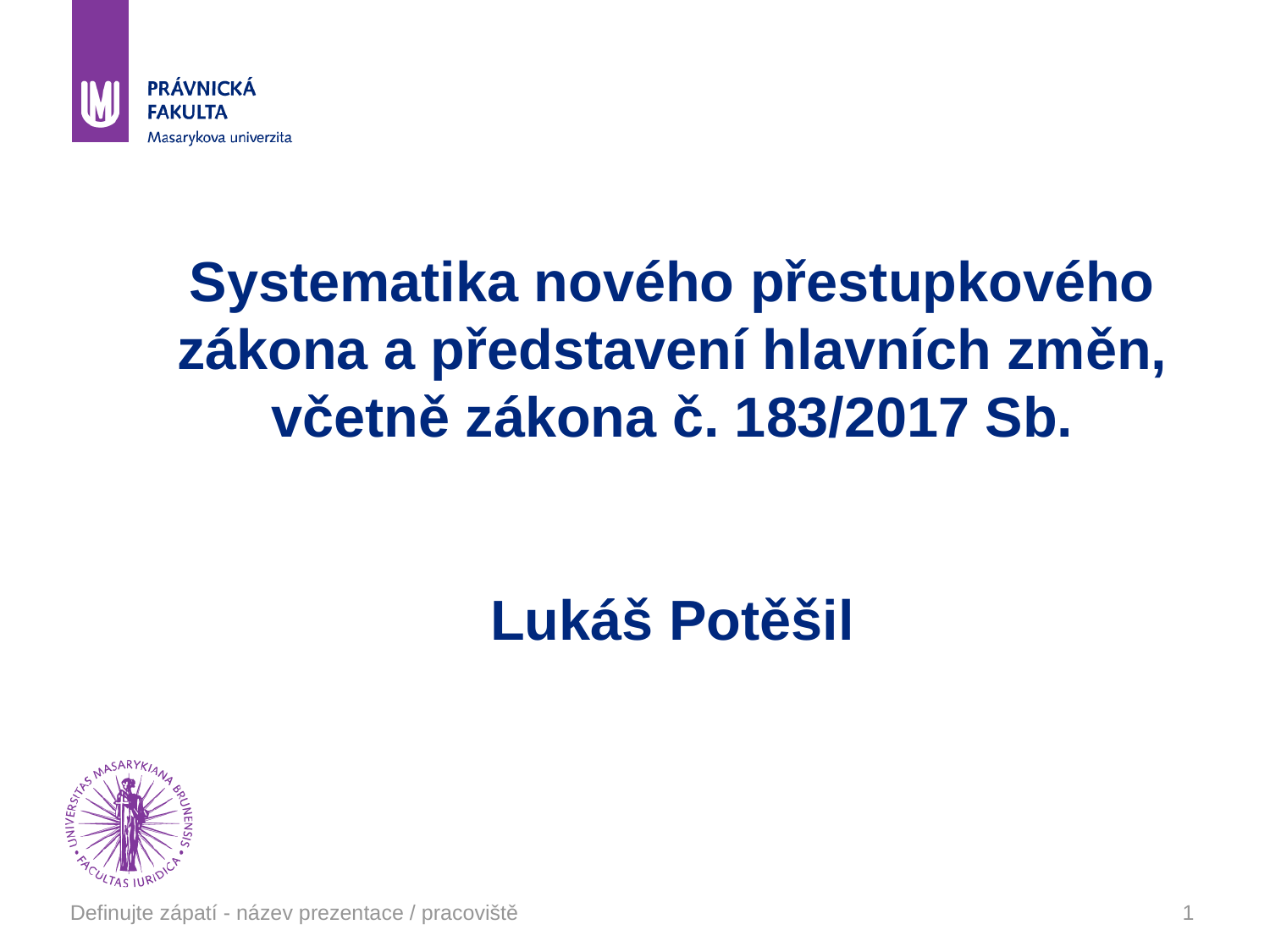

# Systematika nového přestupkového zákona a představení hlavních změn, včetně zákona č. 183/2017 Sb. Lukáš Potěšil
Definujte zápatí - název prezentace / pracoviště
1